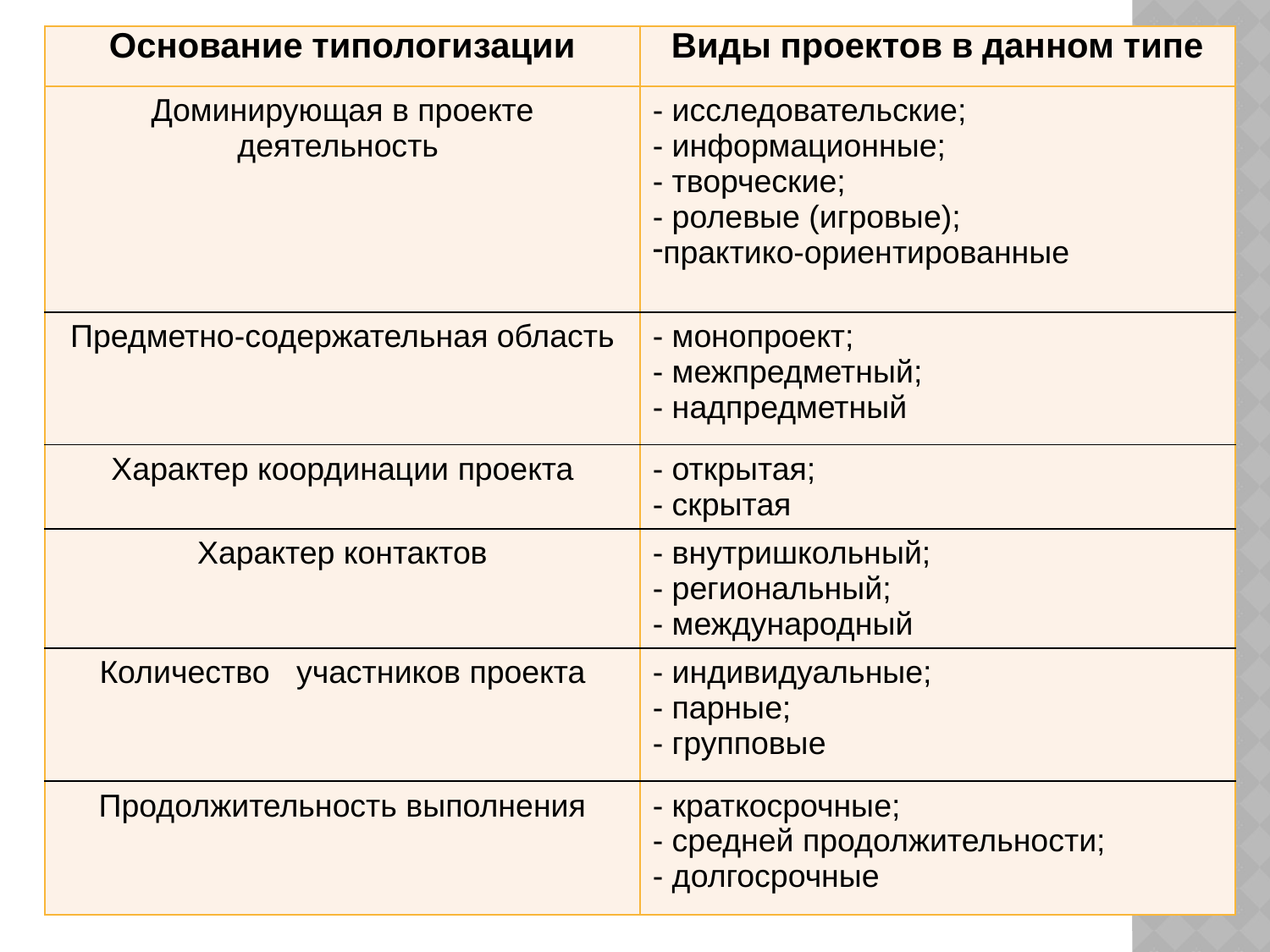

| Основание типологизации | Виды проектов в данном типе |
| --- | --- |
| Доминирующая в проекте деятельность | - исследовательские; - информационные; - творческие; - ролевые (игровые); практико-ориентированные |
| Предметно-содержательная область | - монопроект; - межпредметный; - надпредметный |
| Характер координации проекта | - открытая; - скрытая |
| Характер контактов | - внутришкольный; - региональный; - международный |
| Количество участников проекта | - индивидуальные; - парные; - групповые |
| Продолжительность выполнения | - краткосрочные; - средней продолжительности; - долгосрочные |